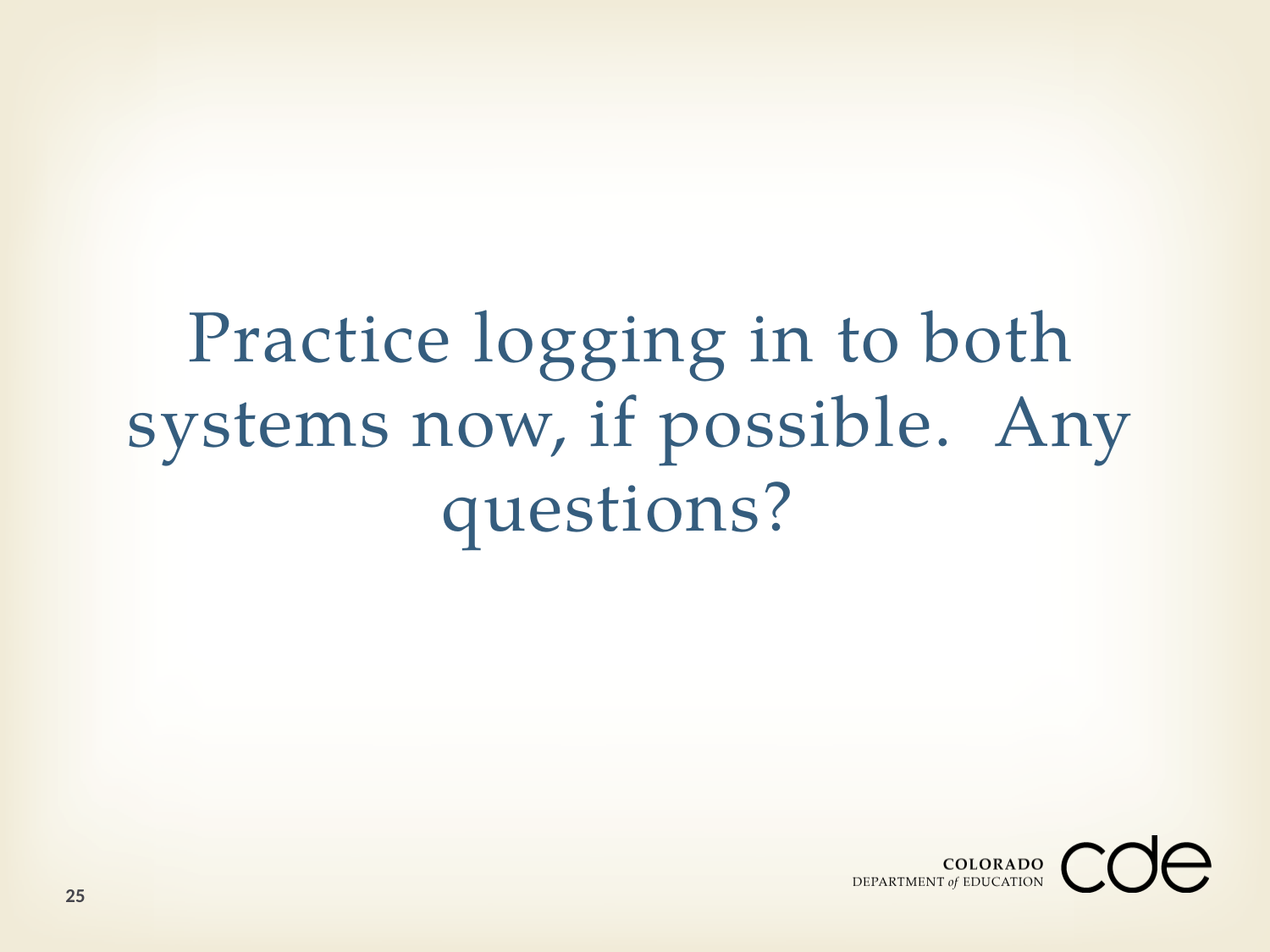

# Practice logging in to both systems now, if possible.  Any questions?
25